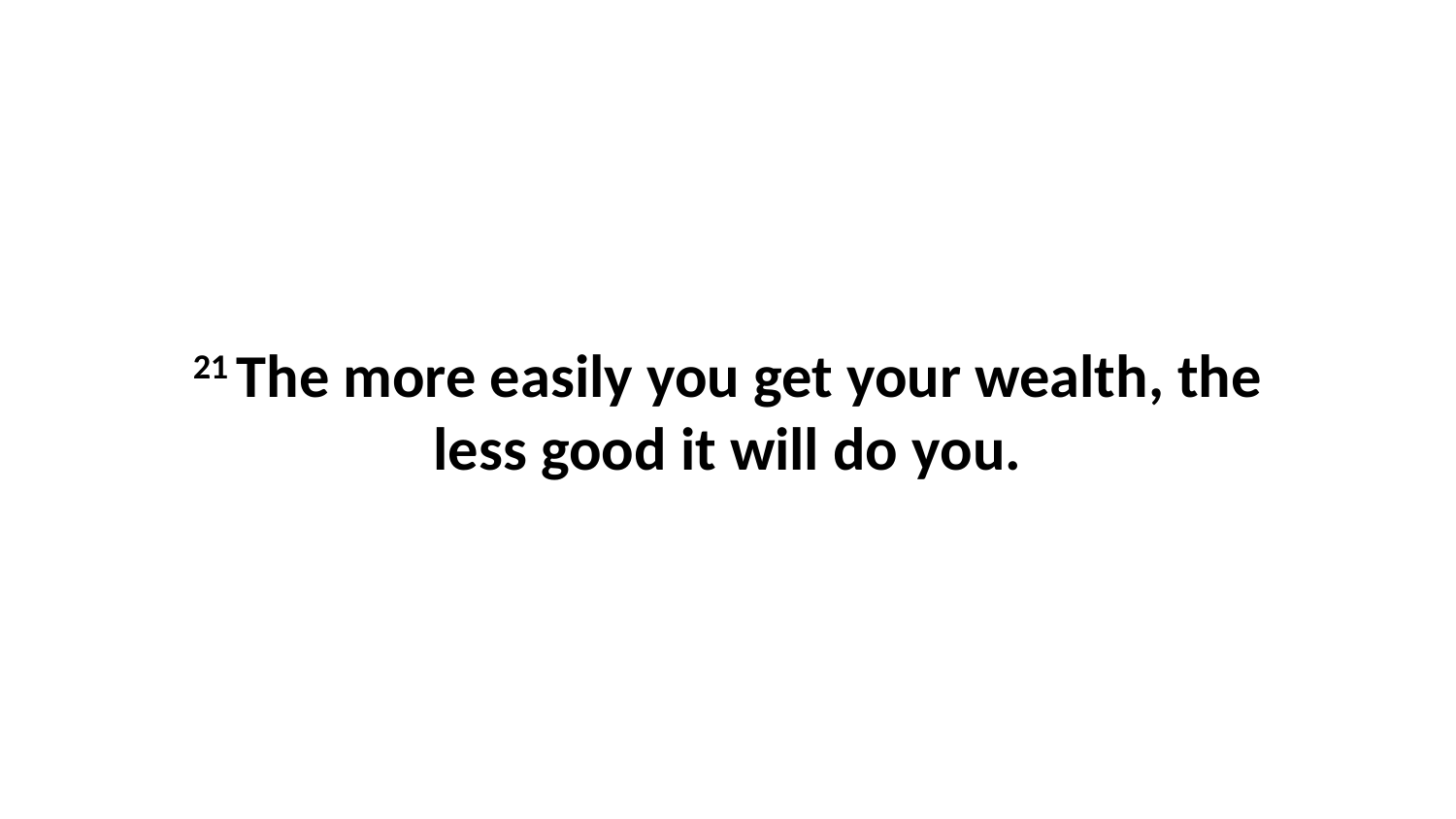

21 The more easily you get your wealth, the less good it will do you.